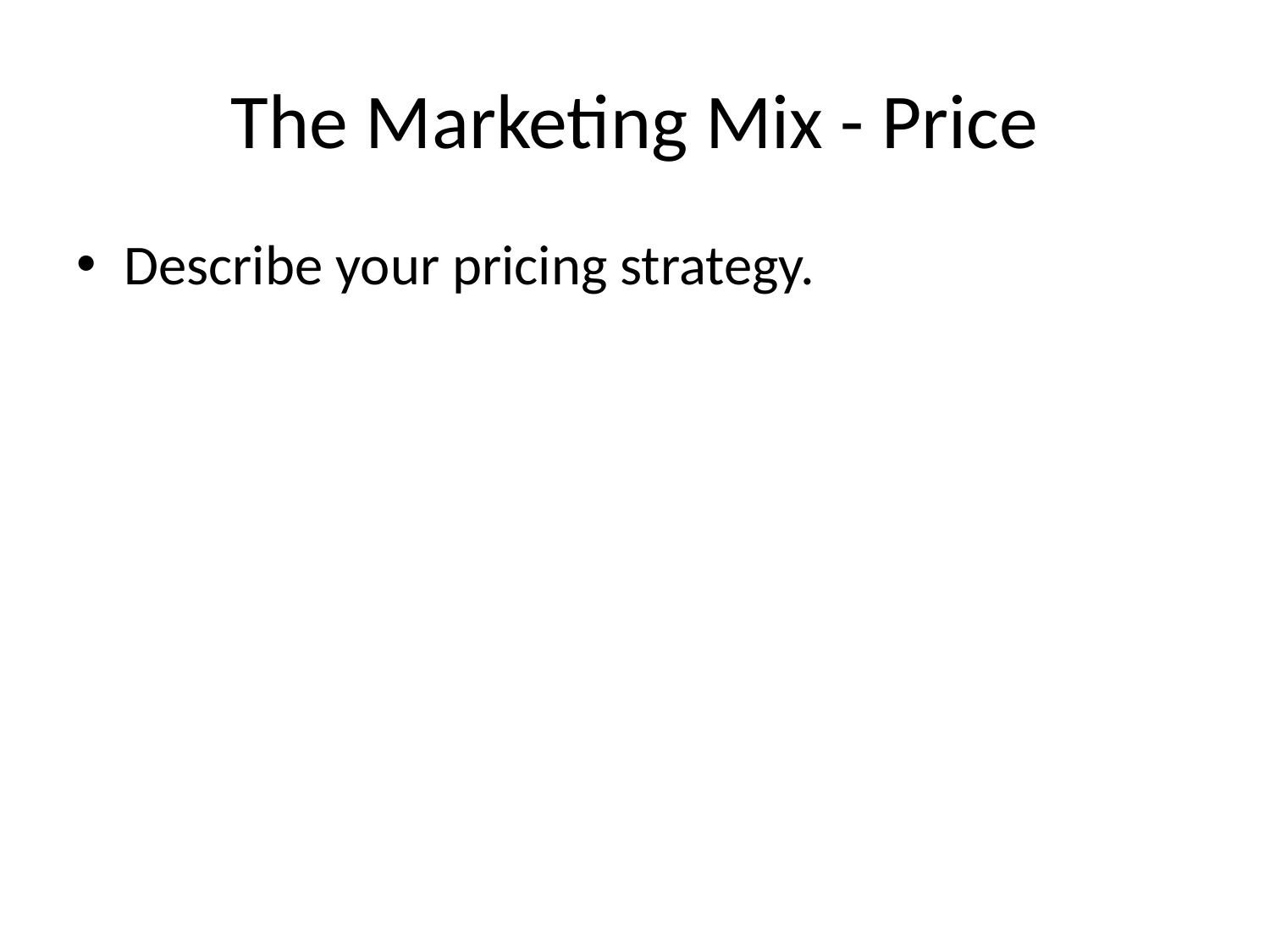

# The Marketing Mix - Price
Describe your pricing strategy.